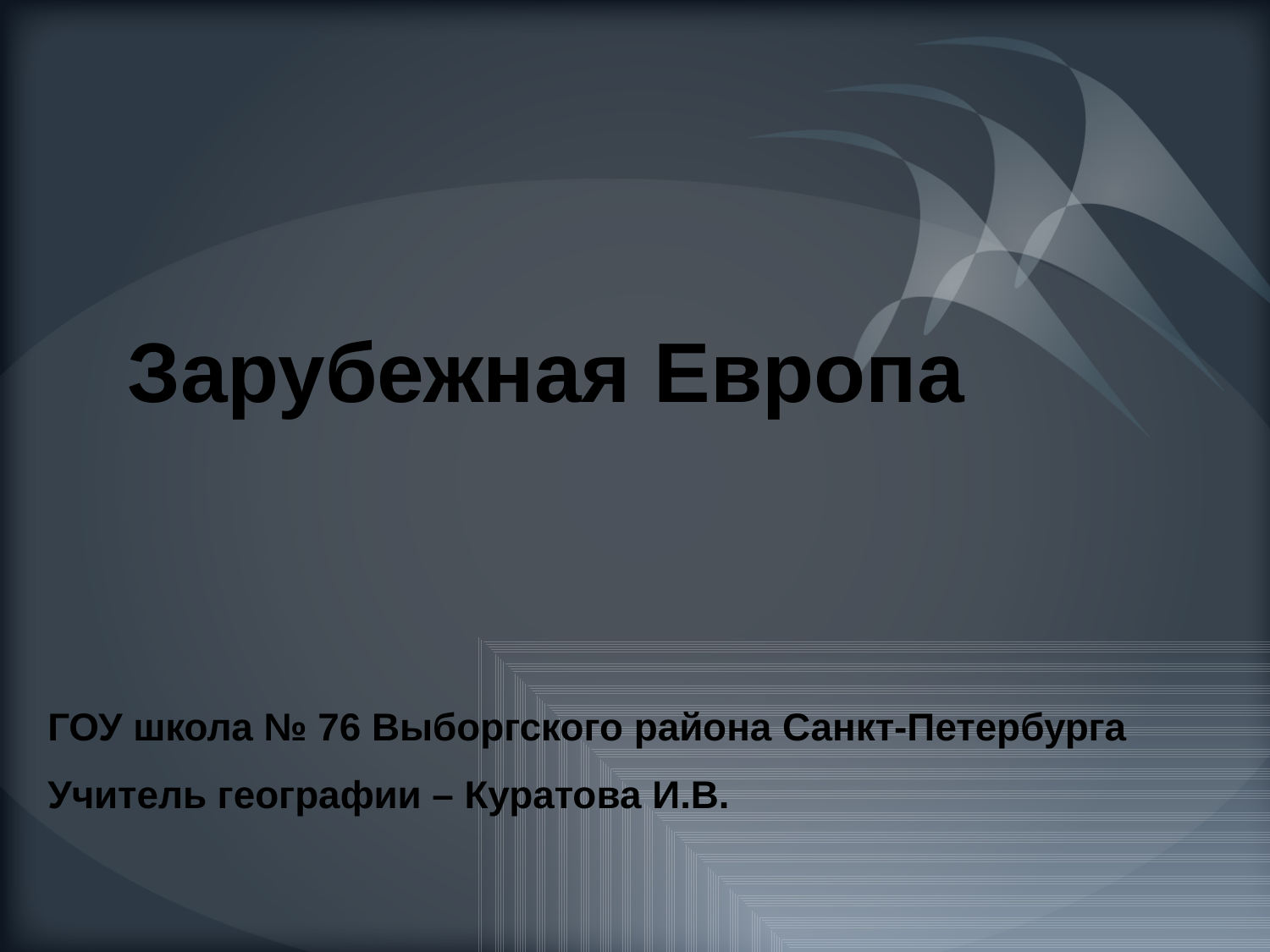

# Зарубежная Европа
ГОУ школа № 76 Выборгского района Санкт-Петербурга
Учитель географии – Куратова И.В.